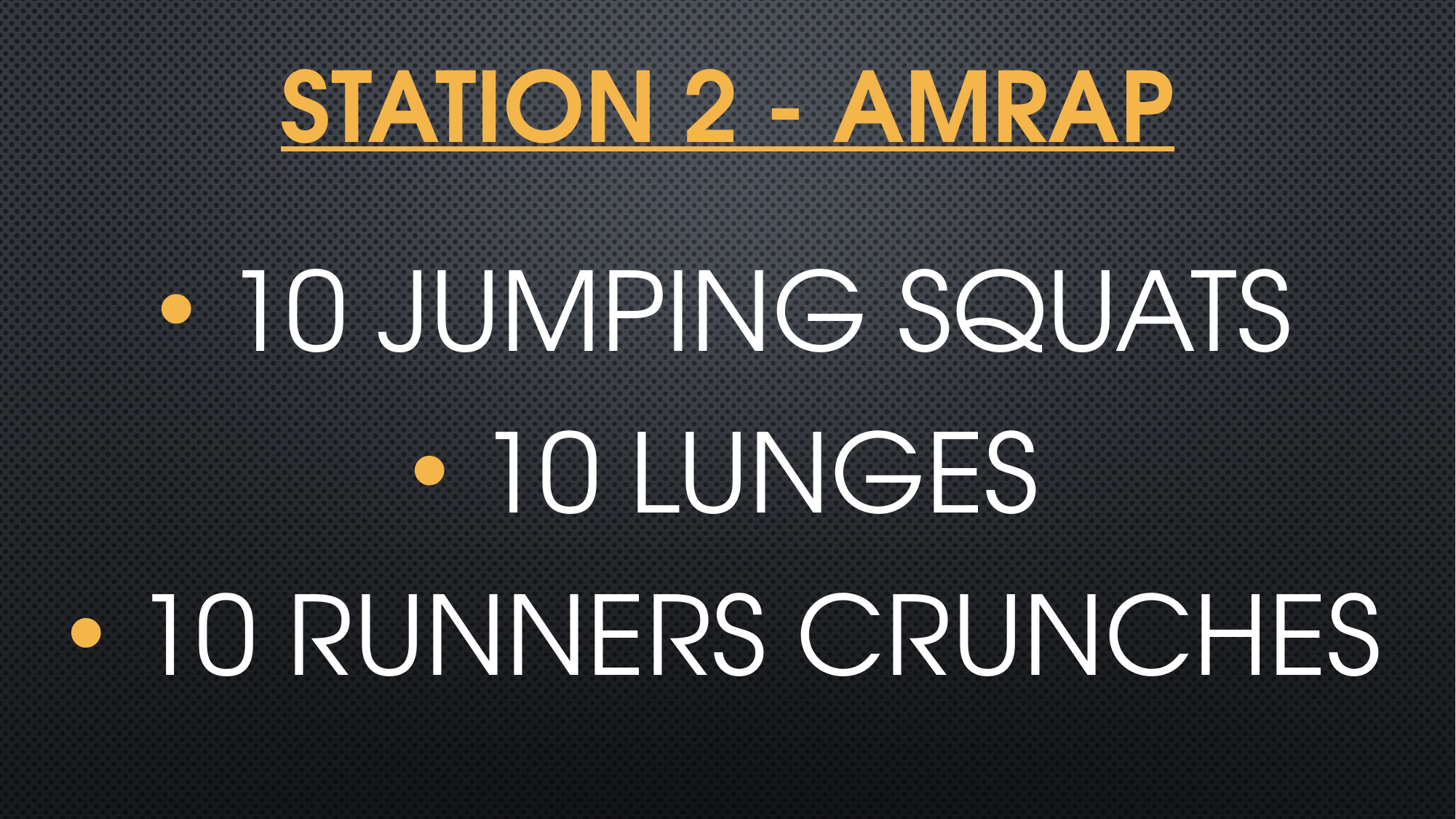

# Station 2 - AMRAP
 10 Jumping Squats
 10 Lunges
 10 Runners Crunches